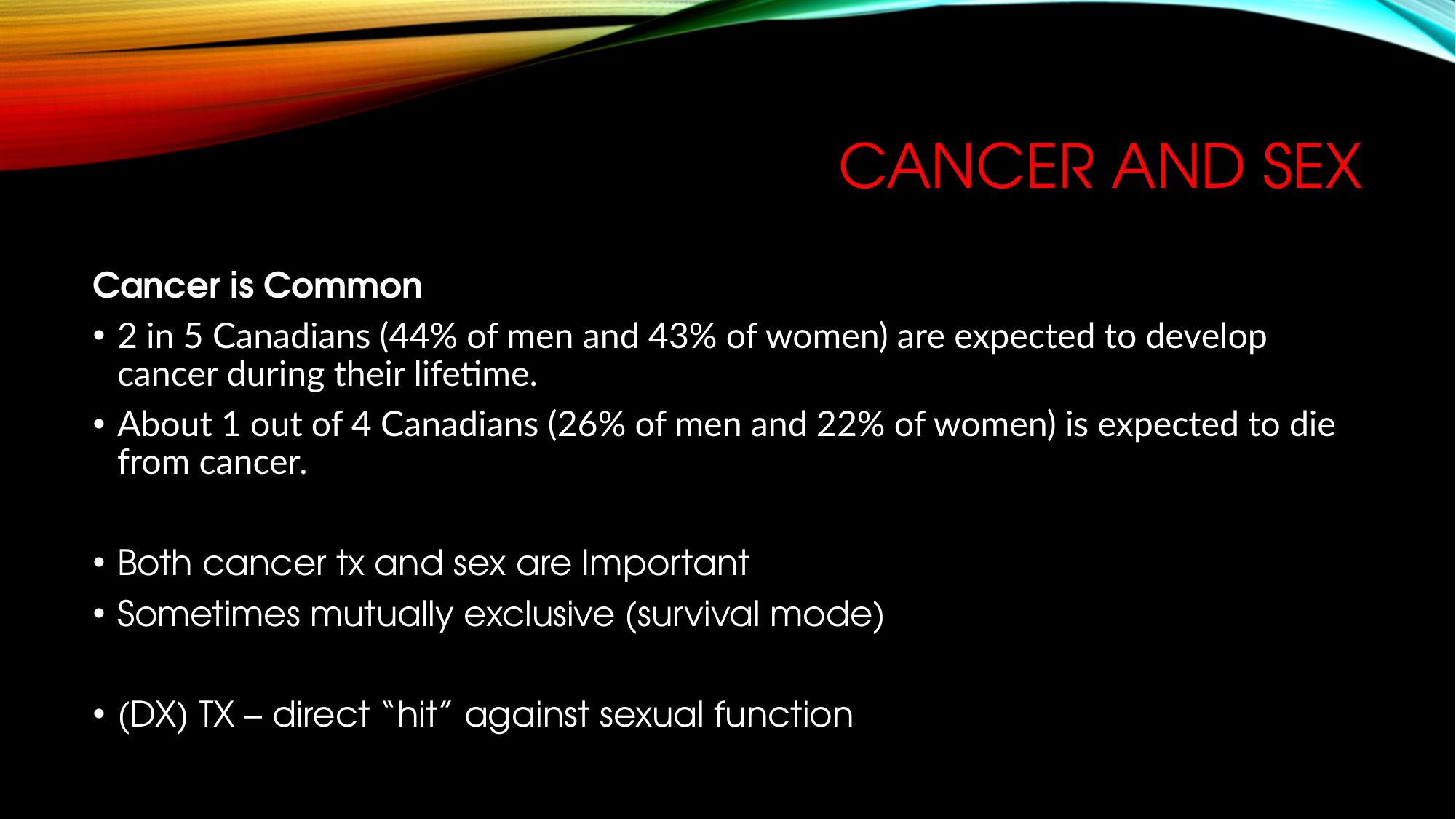

# Cancer and sex
Cancer is Common 2 in 5
2 in 5 Canadians (44% of men and 43% of women) are expected to develop cancer during their lifetime.
About 1 out of 4 Canadians (26% of men and 22% of women) is expected to die from cancer.of men
 and 43% of women) are expected to
Both cancer tx and sex are Important
Sometimes mutually exclusive (survival mode)

(DX) TX – direct “hit” against sexual function